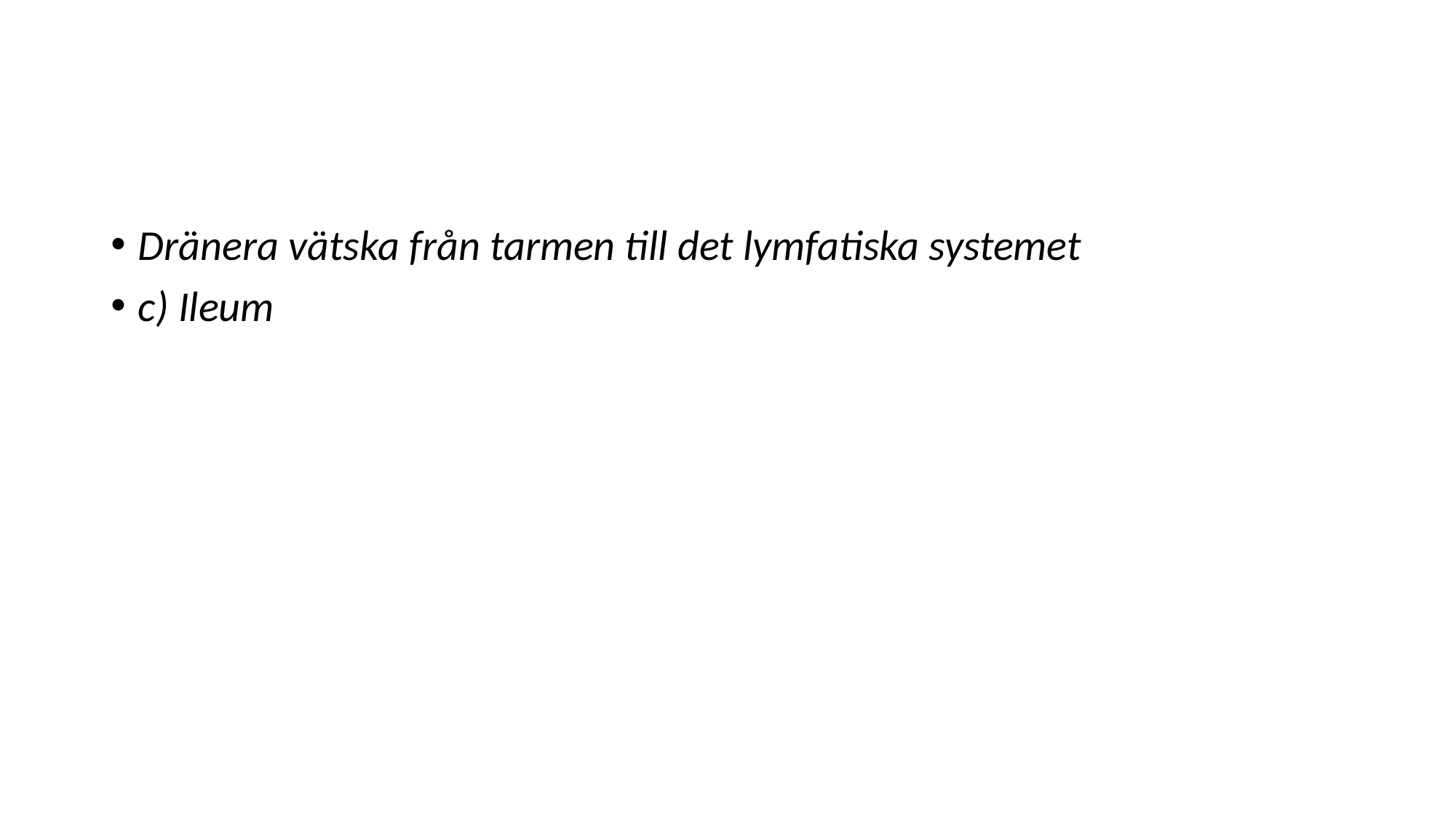

#
Dränera vätska från tarmen till det lymfatiska systemet
c) Ileum